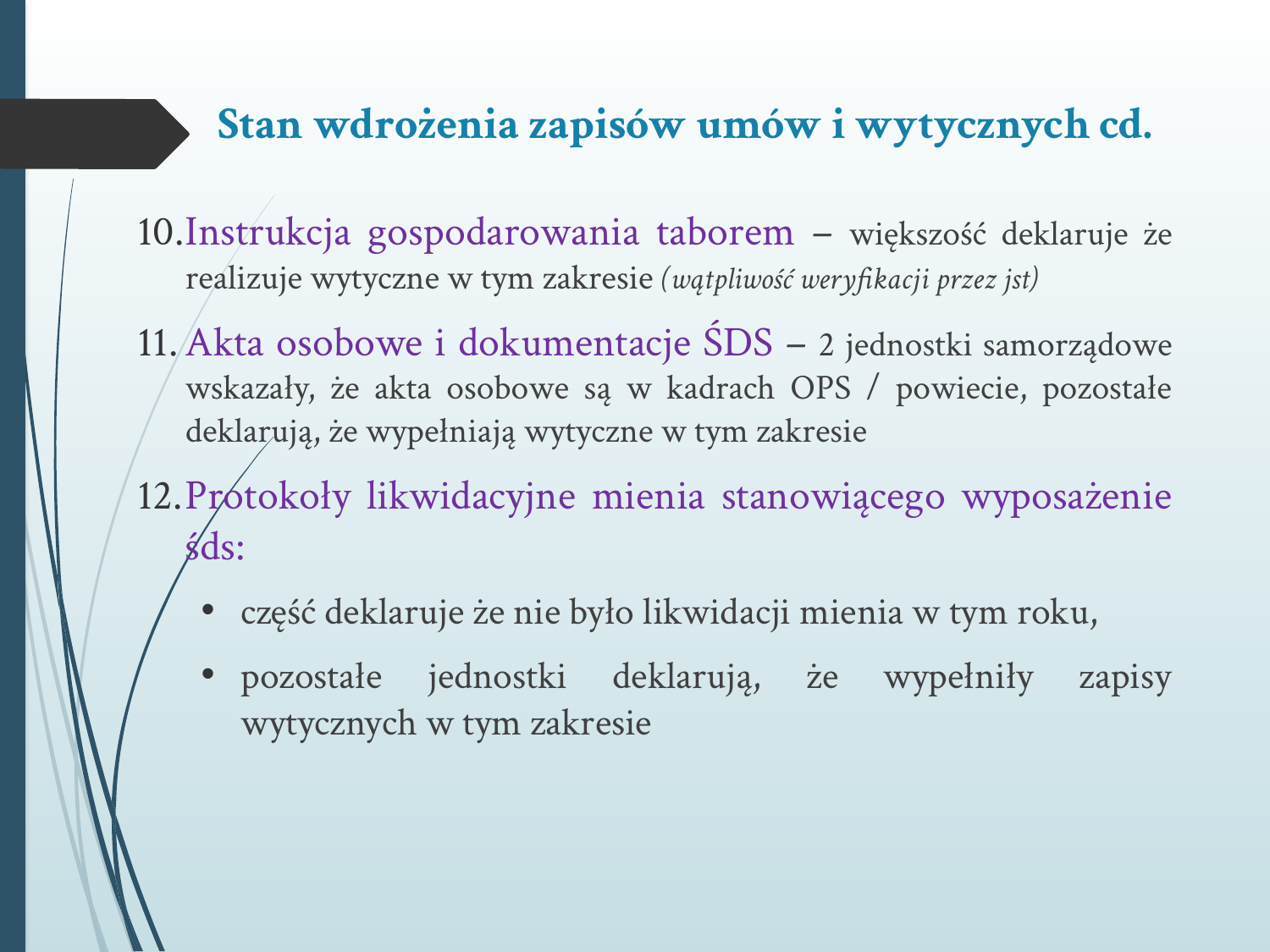

# Stan wdrożenia zapisów umów i wytycznych cd.
Instrukcja gospodarowania taborem – większość deklaruje że realizuje wytyczne w tym zakresie (wątpliwość weryfikacji przez jst)
Akta osobowe i dokumentacje ŚDS – 2 jednostki samorządowe wskazały, że akta osobowe są w kadrach OPS / powiecie, pozostałe deklarują, że wypełniają wytyczne w tym zakresie
Protokoły likwidacyjne mienia stanowiącego wyposażenie śds:
część deklaruje że nie było likwidacji mienia w tym roku,
pozostałe jednostki deklarują, że wypełniły zapisy wytycznych w tym zakresie